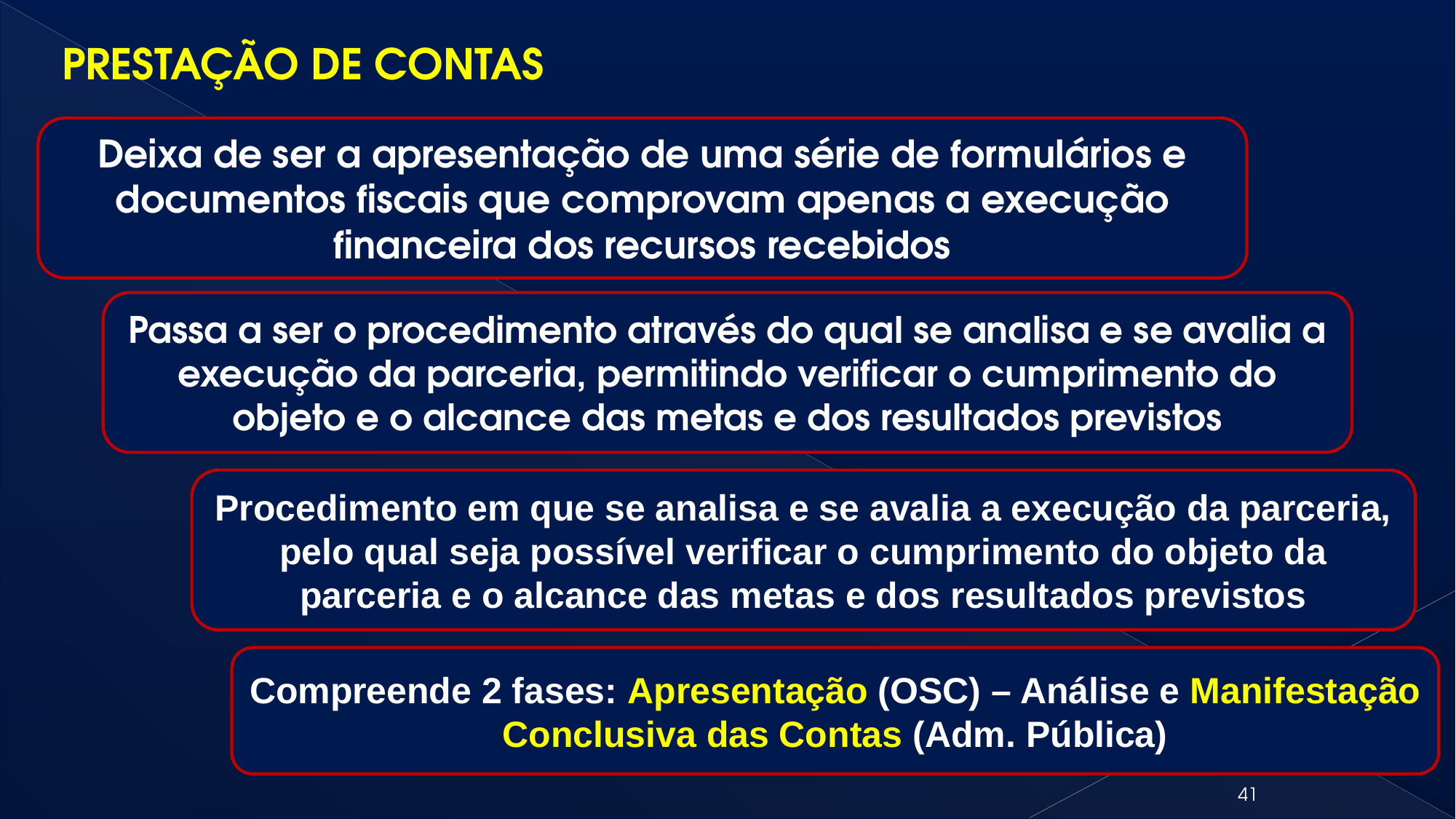

PRESTAÇÃO DE CONTAS

Deixa de ser a apresentação de uma série de formulários e documentos fiscais que comprovam apenas a execução financeira dos recursos recebidos
Passa a ser o procedimento através do qual se analisa e se avalia a execução da parceria, permitindo verificar o cumprimento do objeto e o alcance das metas e dos resultados previstos
Procedimento em que se analisa e se avalia a execução da parceria, pelo qual seja possível verificar o cumprimento do objeto da parceria e o alcance das metas e dos resultados previstos
Compreende 2 fases: Apresentação (OSC) – Análise e Manifestação Conclusiva das Contas (Adm. Pública)
41